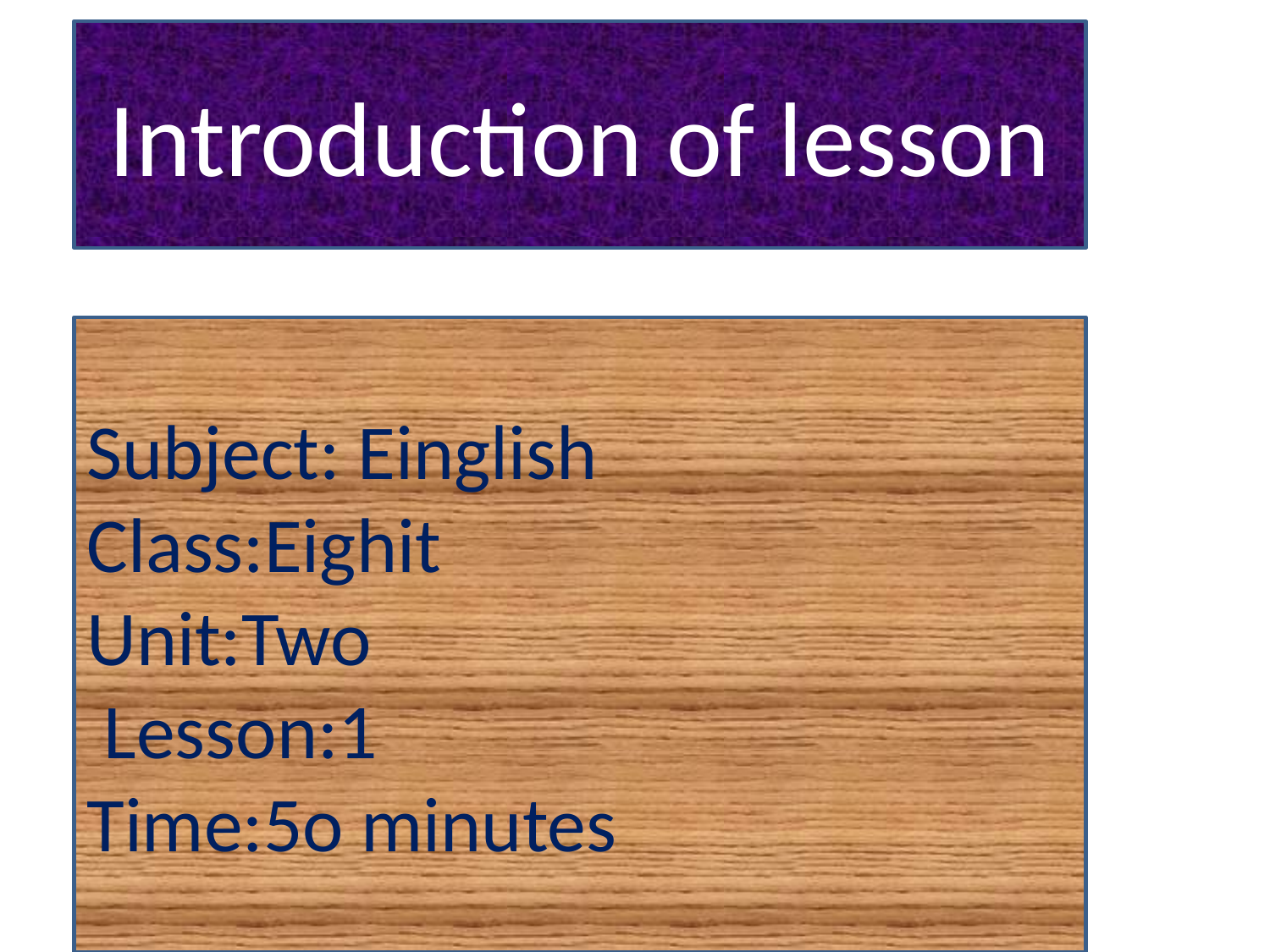

Introduction of lesson
Subject: Einglish
Class:Eighit
Unit:Two
 Lesson:1
Time:5o minutes